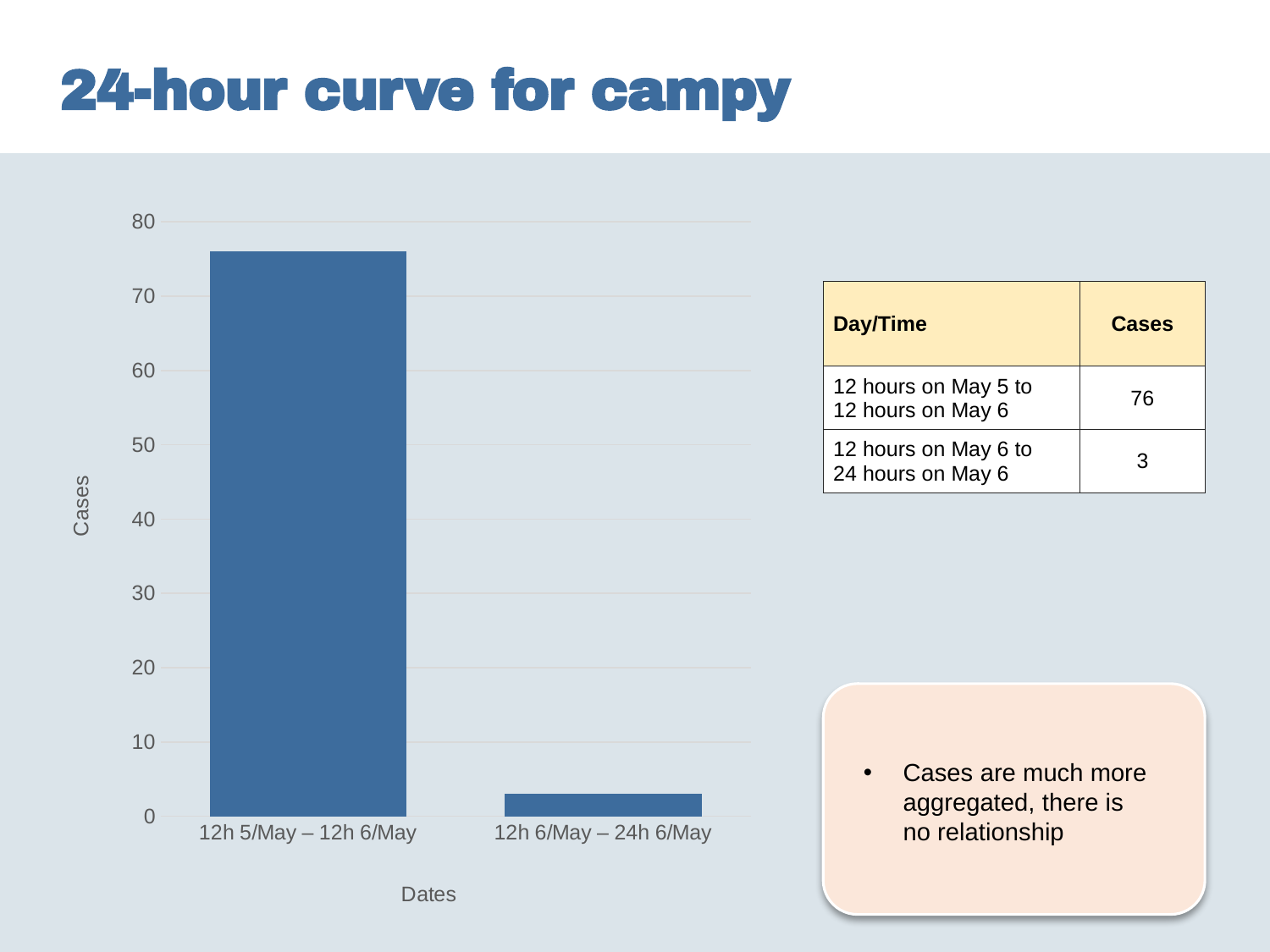

24-hour curve for campy

### Chart

| Category | Series 1 |
|---|---|
| 12h 5/May – 12h 6/May | 76.0 |
| 12h 6/May – 24h 6/May | 3.0 |
| Day/Time | Cases |
| --- | --- |
| 12 hours on May 5 to 12 hours on May 6 | 76 |
| 12 hours on May 6 to 24 hours on May 6 | 3 |

Cases are much more aggregated, there is no relationship